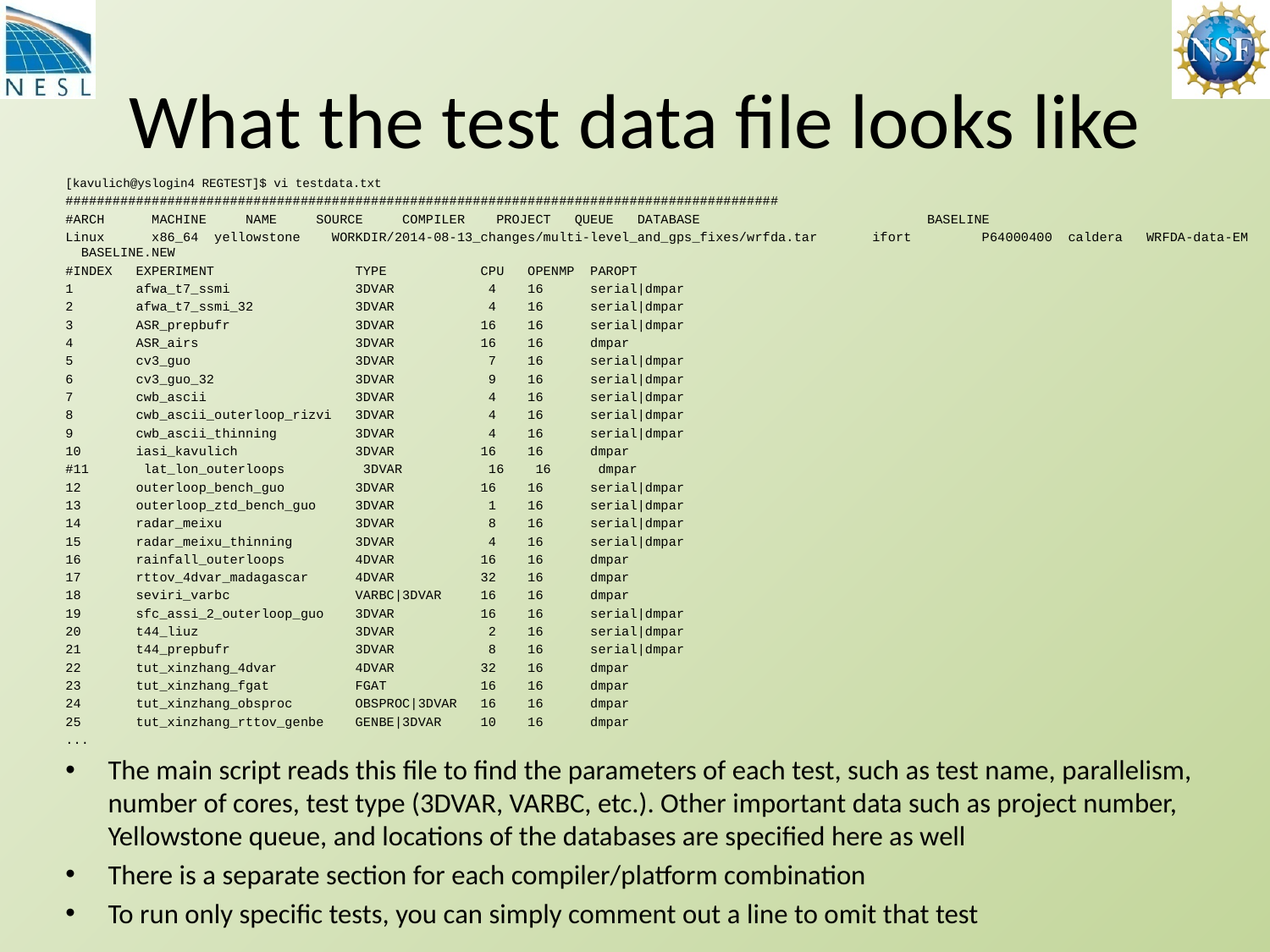

# What the test data file looks like
[kavulich@yslogin4 REGTEST]$ vi testdata.txt
###########################################################################################
#ARCH      MACHINE     NAME     SOURCE     COMPILER    PROJECT   QUEUE   DATABASE                             BASELINE
Linux      x86_64  yellowstone    WORKDIR/2014-08-13_changes/multi-level_and_gps_fixes/wrfda.tar       ifort         P64000400  caldera   WRFDA-data-EM    BASELINE.NEW
#INDEX   EXPERIMENT                  TYPE            CPU   OPENMP  PAROPT
1        afwa_t7_ssmi                3DVAR            4    16      serial|dmpar
2        afwa_t7_ssmi_32             3DVAR            4    16      serial|dmpar
3        ASR_prepbufr                3DVAR           16    16      serial|dmpar
4        ASR_airs                    3DVAR           16    16      dmpar
5        cv3_guo                     3DVAR            7    16      serial|dmpar
6        cv3_guo_32                  3DVAR            9    16      serial|dmpar
7        cwb_ascii                   3DVAR            4    16      serial|dmpar
8        cwb_ascii_outerloop_rizvi   3DVAR            4    16      serial|dmpar
9        cwb_ascii_thinning          3DVAR            4    16      serial|dmpar
10       iasi_kavulich               3DVAR           16    16      dmpar
#11       lat_lon_outerloops          3DVAR           16    16      dmpar
12       outerloop_bench_guo         3DVAR           16    16      serial|dmpar
13       outerloop_ztd_bench_guo     3DVAR            1    16      serial|dmpar
14       radar_meixu                 3DVAR            8    16      serial|dmpar
15       radar_meixu_thinning        3DVAR            4    16      serial|dmpar
16       rainfall_outerloops         4DVAR           16    16      dmpar
17       rttov_4dvar_madagascar      4DVAR           32    16      dmpar
18       seviri_varbc                VARBC|3DVAR     16    16      dmpar
19       sfc_assi_2_outerloop_guo    3DVAR           16    16      serial|dmpar
20       t44_liuz                    3DVAR            2    16      serial|dmpar
21       t44_prepbufr                3DVAR            8    16      serial|dmpar
22       tut_xinzhang_4dvar          4DVAR           32    16      dmpar
23       tut_xinzhang_fgat           FGAT            16    16      dmpar
24       tut_xinzhang_obsproc        OBSPROC|3DVAR   16    16      dmpar
25       tut_xinzhang_rttov_genbe    GENBE|3DVAR     10    16      dmpar
...
The main script reads this file to find the parameters of each test, such as test name, parallelism, number of cores, test type (3DVAR, VARBC, etc.). Other important data such as project number, Yellowstone queue, and locations of the databases are specified here as well
There is a separate section for each compiler/platform combination
To run only specific tests, you can simply comment out a line to omit that test